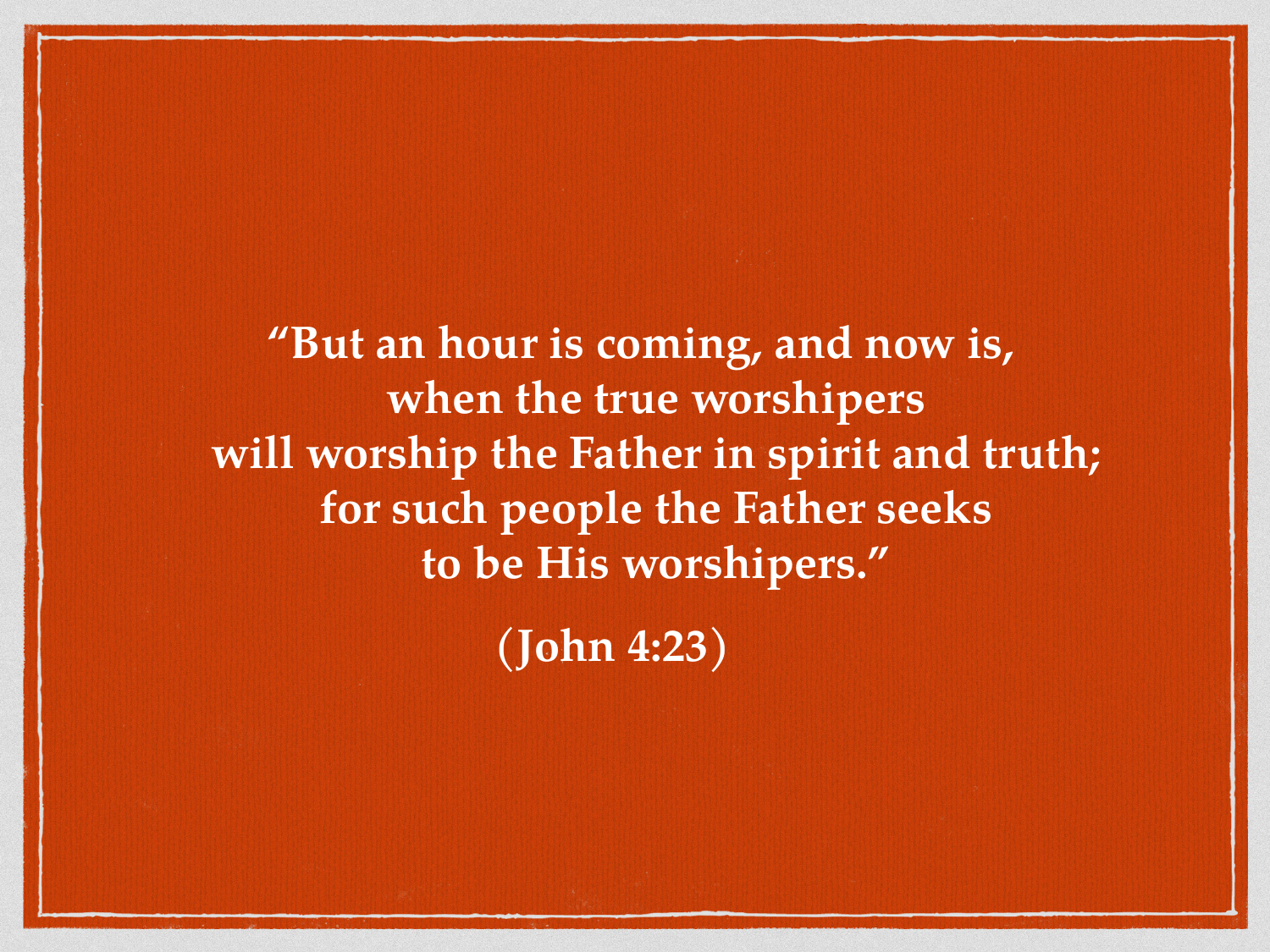

“But an hour is coming, and now is,
when the true worshipers
will worship the Father in spirit and truth;
for such people the Father seeks
to be His worshipers.”
(John 4:23)